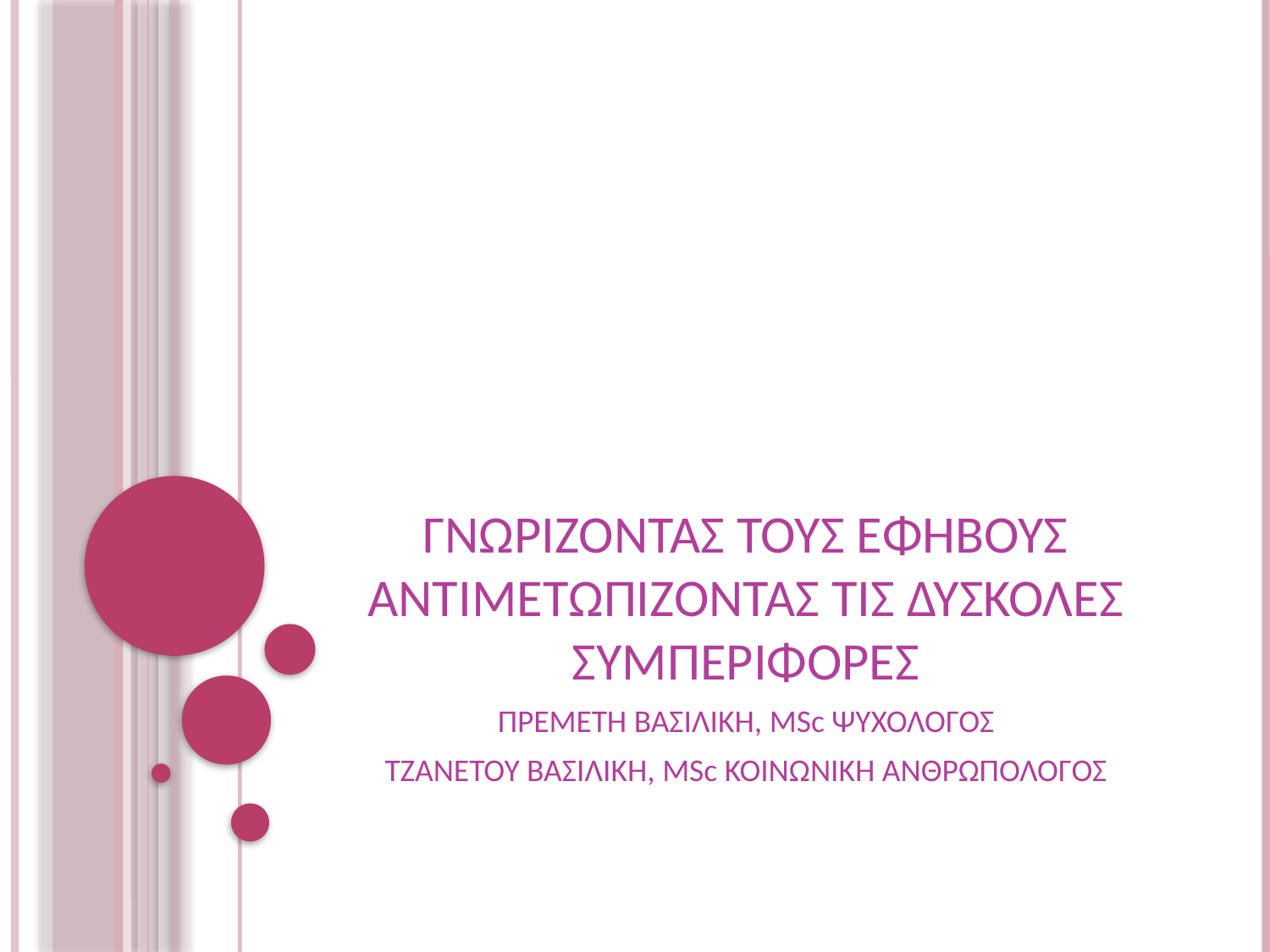

# ΓΝΩΡΙΖΟΝΤΑΣ ΤΟΥΣ ΕΦΗΒΟΥΣ ΑΝΤΙΜΕΤΩΠΙΖΟΝΤΑΣ ΤΙΣ ΔΥΣΚΟΛΕΣ ΣΥΜΠΕΡΙΦΟΡΕΣ
ΠΡΕΜΕΤΗ ΒΑΣΙΛΙΚΗ, MSc ΨΥΧΟΛΟΓΟΣ
ΤΖΑΝΕΤΟΥ ΒΑΣΙΛΙΚΗ, MSc ΚΟΙΝΩΝΙΚΗ ΑΝΘΡΩΠΟΛΟΓΟΣ